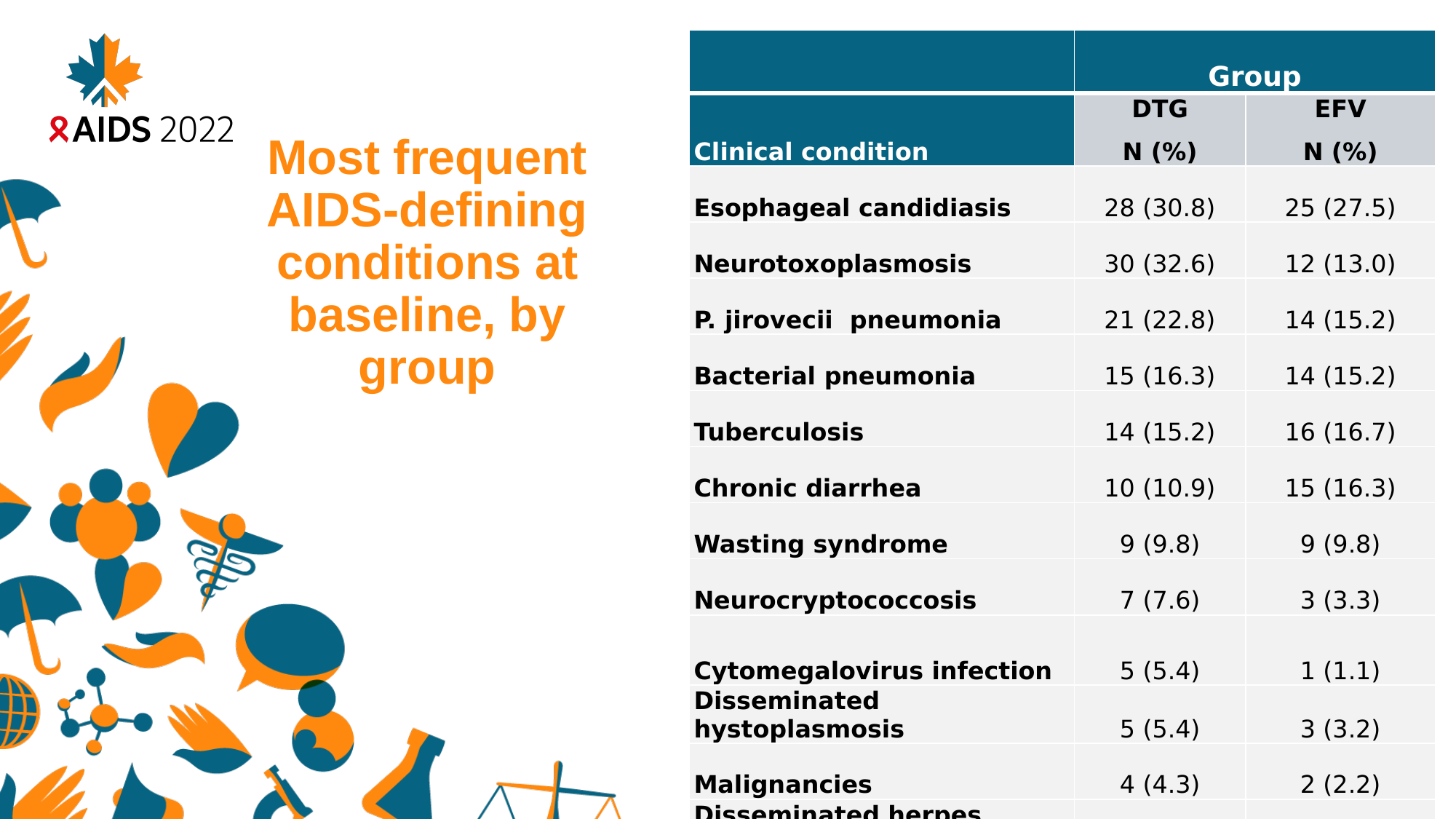

|  | Group |  |
| --- | --- | --- |
| Clinical condition | DTG N (%) | EFV N (%) |
| Esophageal candidiasis | 28 (30.8) | 25 (27.5) |
| Neurotoxoplasmosis | 30 (32.6) | 12 (13.0) |
| P. jirovecii pneumonia | 21 (22.8) | 14 (15.2) |
| Bacterial pneumonia | 15 (16.3) | 14 (15.2) |
| Tuberculosis | 14 (15.2) | 16 (16.7) |
| Chronic diarrhea | 10 (10.9) | 15 (16.3) |
| Wasting syndrome | 9 (9.8) | 9 (9.8) |
| Neurocryptococcosis | 7 (7.6) | 3 (3.3) |
| Cytomegalovirus infection | 5 (5.4) | 1 (1.1) |
| Disseminated hystoplasmosis | 5 (5.4) | 3 (3.2) |
| Malignancies | 4 (4.3) | 2 (2.2) |
| Disseminated herpes Zoster | 4 (4.3) | 0 |
# Most frequent AIDS-defining conditions at baseline, by group